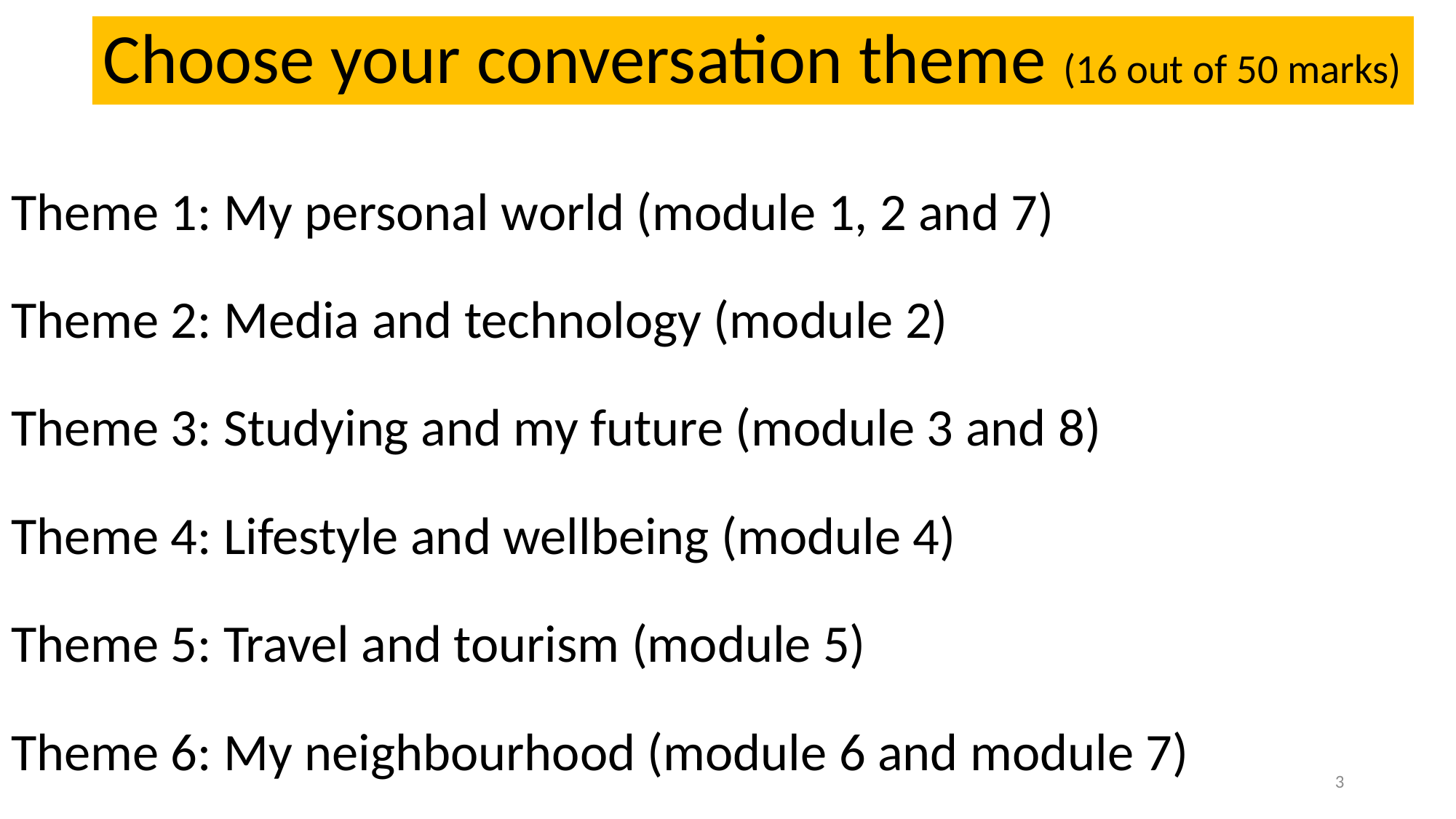

# Choose your conversation theme (16 out of 50 marks)
Theme 1: My personal world (module 1, 2 and 7)
Theme 2: Media and technology (module 2)
Theme 3: Studying and my future (module 3 and 8)
Theme 4: Lifestyle and wellbeing (module 4)
Theme 5: Travel and tourism (module 5)
Theme 6: My neighbourhood (module 6 and module 7)
3